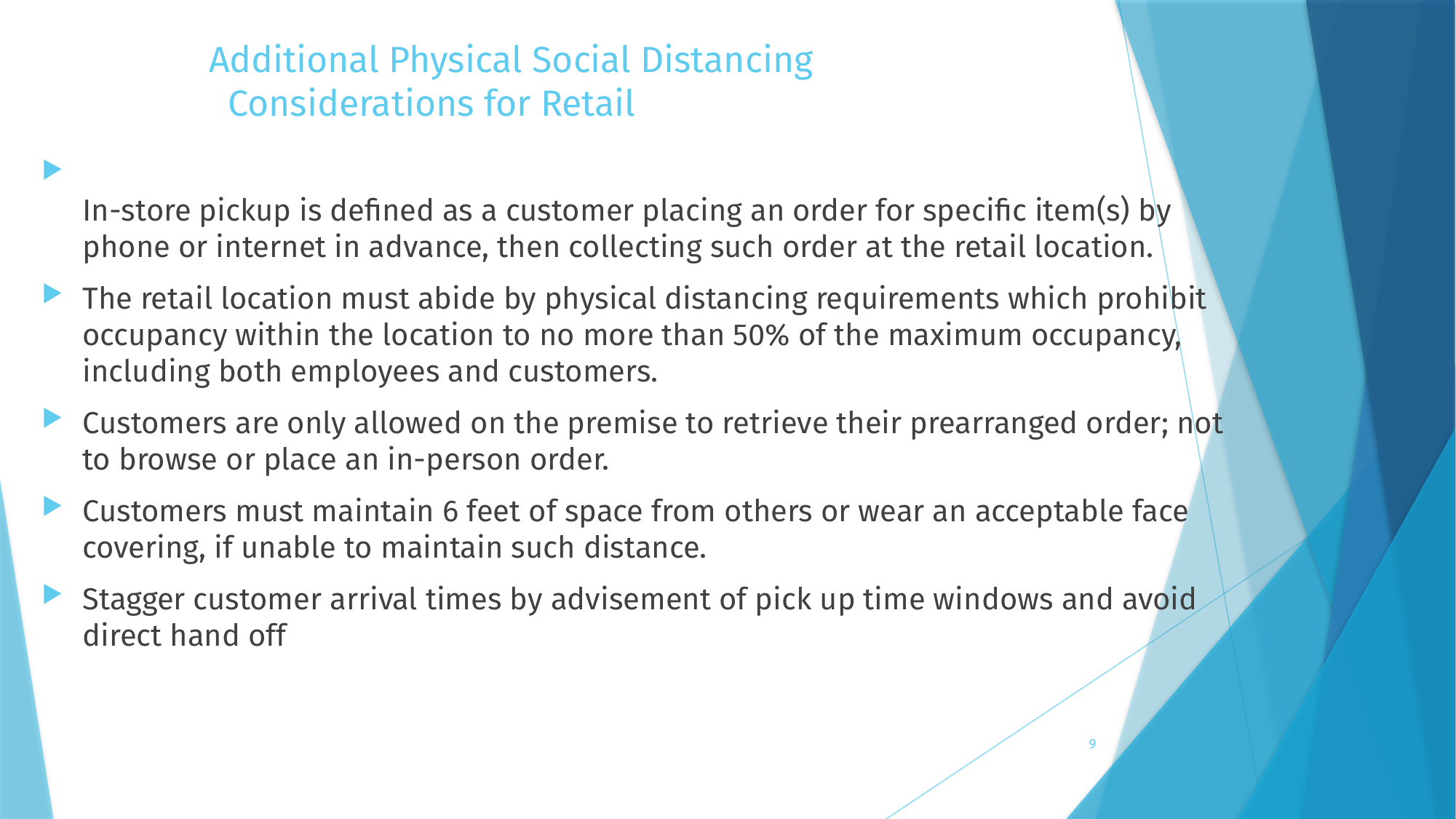

# Additional Physical Social Distancing Considerations for Retail
In-store pickup is defined as a customer placing an order for specific item(s) by phone or internet in advance, then collecting such order at the retail location.
The retail location must abide by physical distancing requirements which prohibit occupancy within the location to no more than 50% of the maximum occupancy, including both employees and customers.
Customers are only allowed on the premise to retrieve their prearranged order; not to browse or place an in-person order.
Customers must maintain 6 feet of space from others or wear an acceptable face covering, if unable to maintain such distance.​
Stagger customer arrival times by advisement of pick up time windows and avoid direct hand off
9